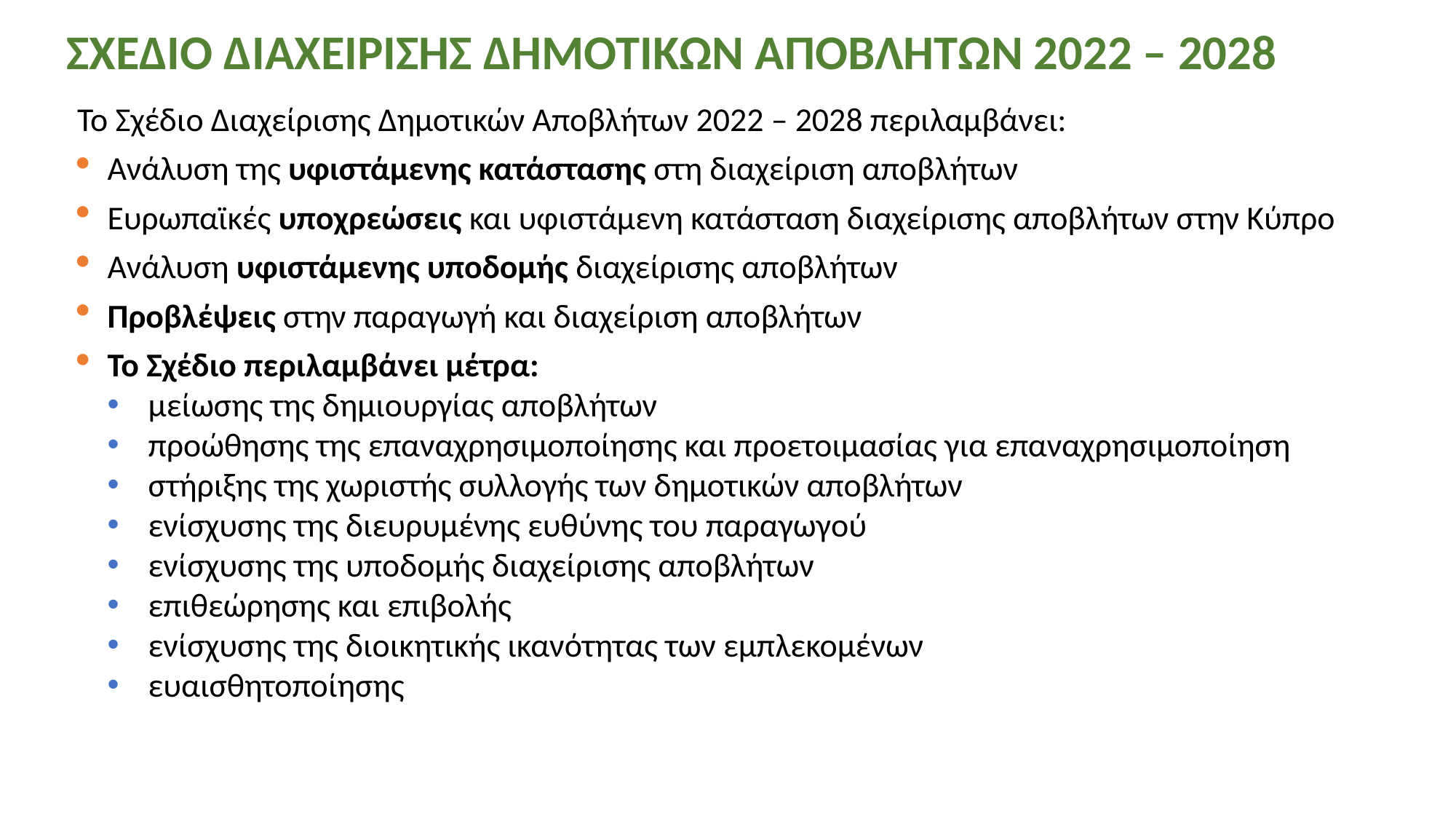

# ΣΧΕΔΙΟ ΔΙΑΧΕΙΡΙΣΗΣ ΔΗΜΟΤΙΚΩΝ ΑΠΟΒΛΗΤΩΝ 2022 – 2028
Το Σχέδιο Διαχείρισης Δημοτικών Αποβλήτων 2022 – 2028 περιλαμβάνει:
Ανάλυση της υφιστάμενης κατάστασης στη διαχείριση αποβλήτων
Ευρωπαϊκές υποχρεώσεις και υφιστάμενη κατάσταση διαχείρισης αποβλήτων στην Κύπρο
Ανάλυση υφιστάμενης υποδομής διαχείρισης αποβλήτων
Προβλέψεις στην παραγωγή και διαχείριση αποβλήτων
Το Σχέδιο περιλαμβάνει μέτρα:
μείωσης της δημιουργίας αποβλήτων
προώθησης της επαναχρησιμοποίησης και προετοιμασίας για επαναχρησιμοποίηση
στήριξης της χωριστής συλλογής των δημοτικών αποβλήτων
ενίσχυσης της διευρυμένης ευθύνης του παραγωγού
ενίσχυσης της υποδομής διαχείρισης αποβλήτων
επιθεώρησης και επιβολής
ενίσχυσης της διοικητικής ικανότητας των εμπλεκομένων
ευαισθητοποίησης